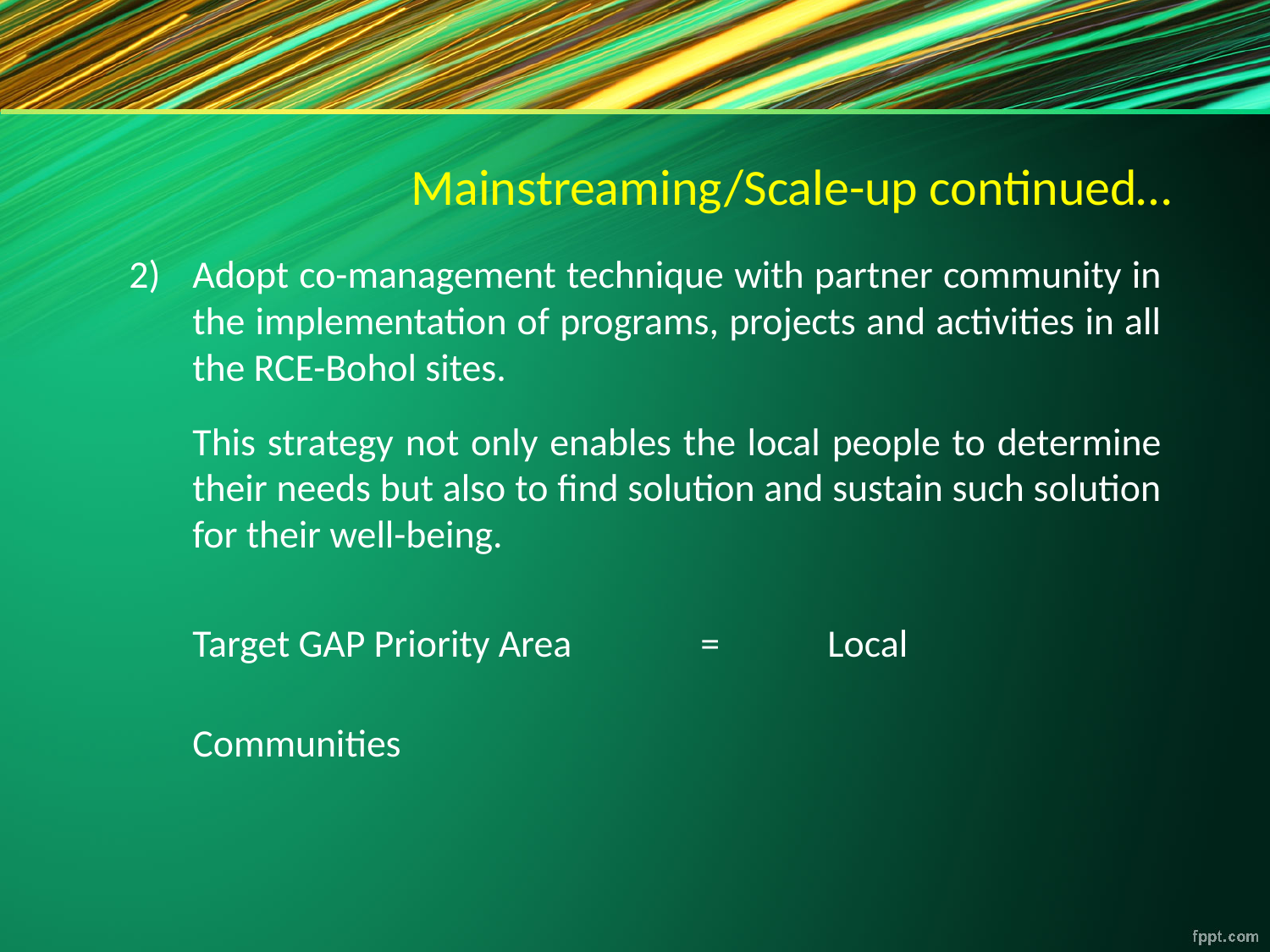

# Mainstreaming/Scale-up continued…
Adopt co-management technique with partner community in the implementation of programs, projects and activities in all the RCE-Bohol sites.

	This strategy not only enables the local people to determine their needs but also to find solution and sustain such solution for their well-being.

	Target GAP Priority Area		=	Local
							Communities